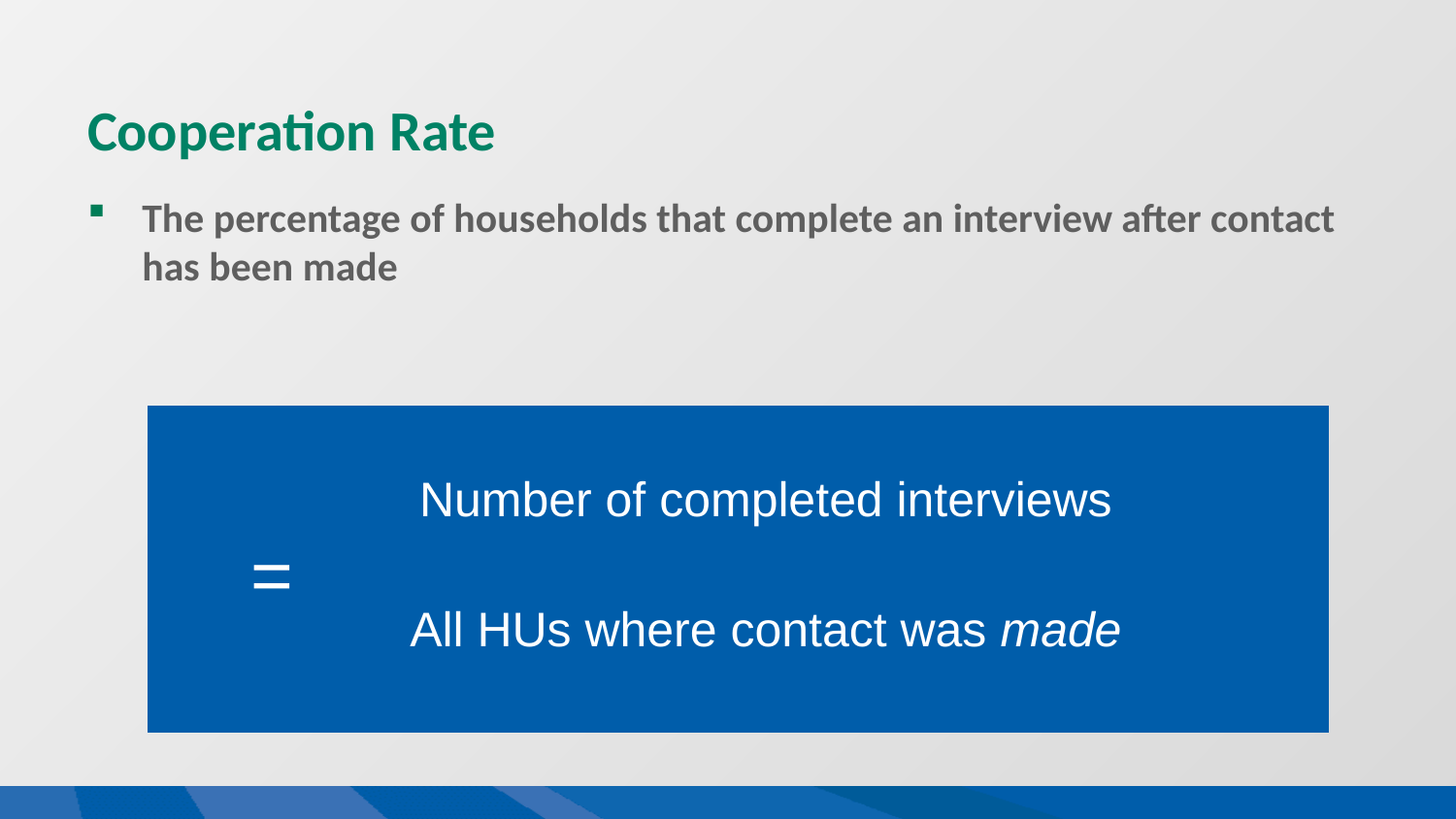

# Cooperation Rate
The percentage of households that complete an interview after contact has been made

Number of completed interviews

All HUs where contact was made
=